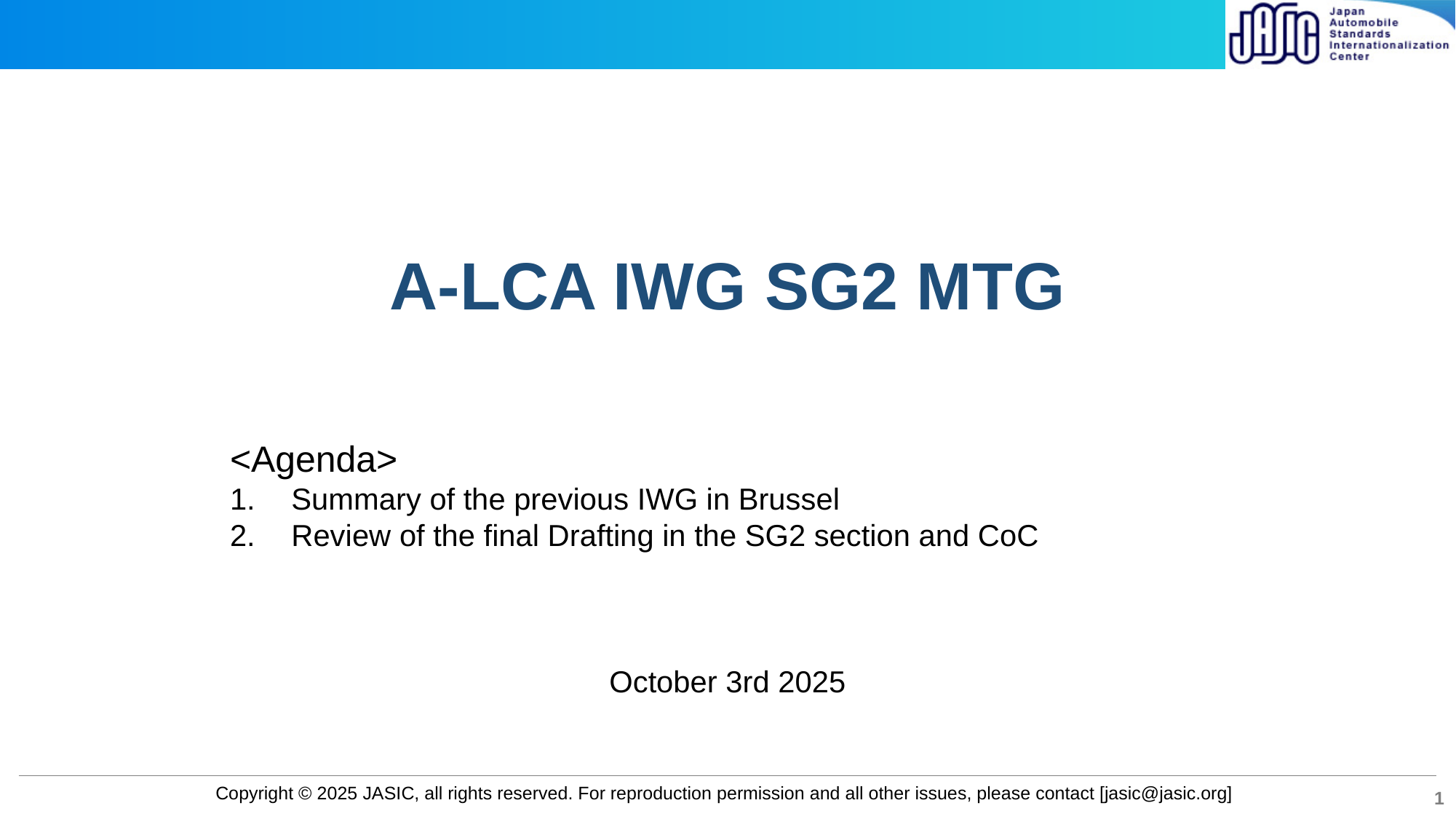

# A-LCA IWG SG2 MTG
<Agenda>
Summary of the previous IWG in Brussel
Review of the final Drafting in the SG2 section and CoC
October 3rd 2025
1